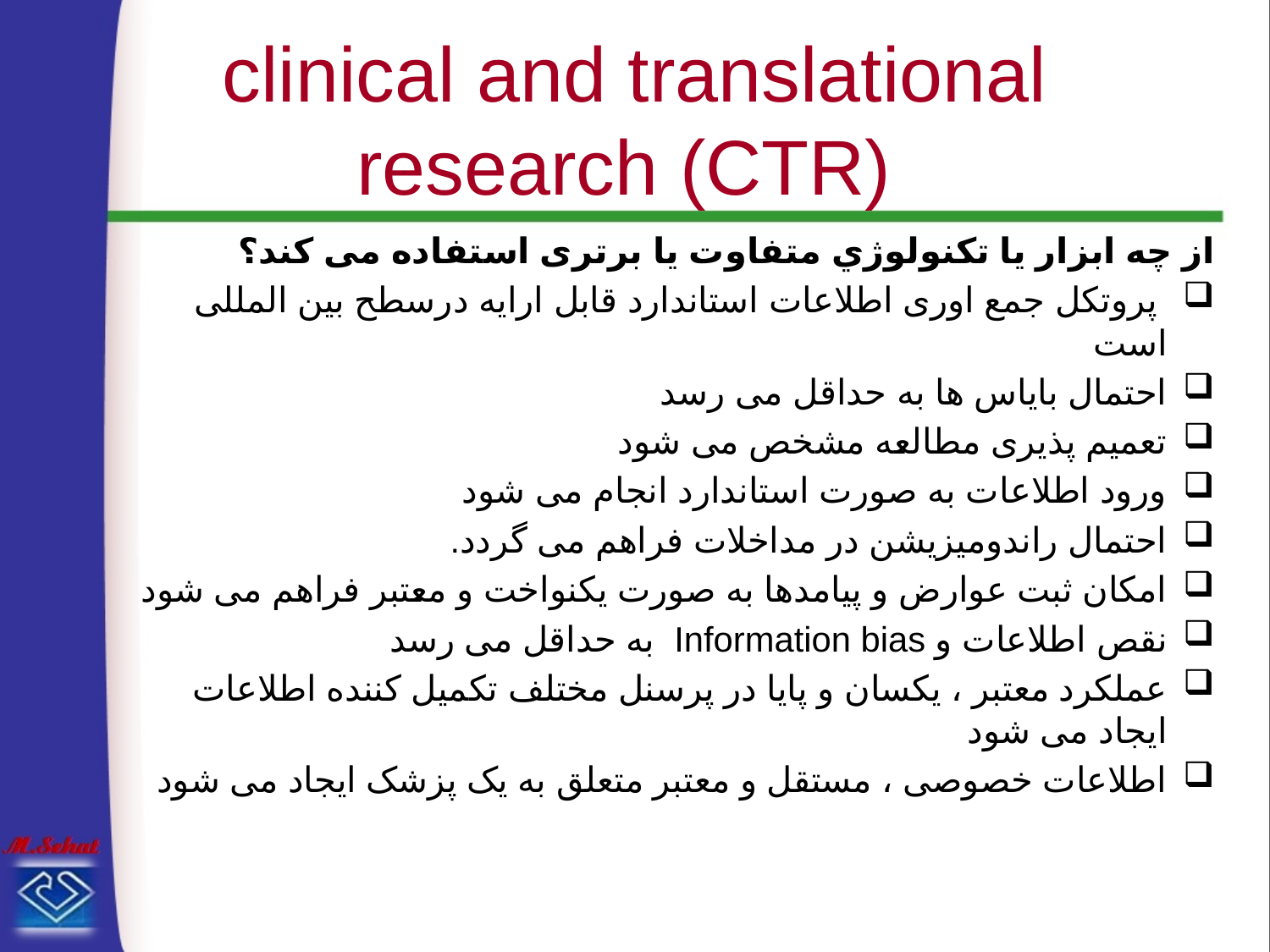

# clinical and translational research (CTR)
از چه ابزار یا تکنولوژي متفاوت یا برتری استفاده می کند؟
 پروتکل جمع اوری اطلاعات استاندارد قابل ارایه درسطح بین المللی است
احتمال بایاس ها به حداقل می رسد
تعمیم پذیری مطالعه مشخص می شود
ورود اطلاعات به صورت استاندارد انجام می شود
احتمال راندومیزیشن در مداخلات فراهم می گردد.
امکان ثبت عوارض و پیامدها به صورت یکنواخت و معتبر فراهم می شود
نقص اطلاعات و Information bias  به حداقل می رسد
عملکرد معتبر ، یکسان و پایا در پرسنل مختلف تکمیل کننده اطلاعات ایجاد می شود
اطلاعات خصوصی ، مستقل و معتبر متعلق به یک پزشک ایجاد می شود